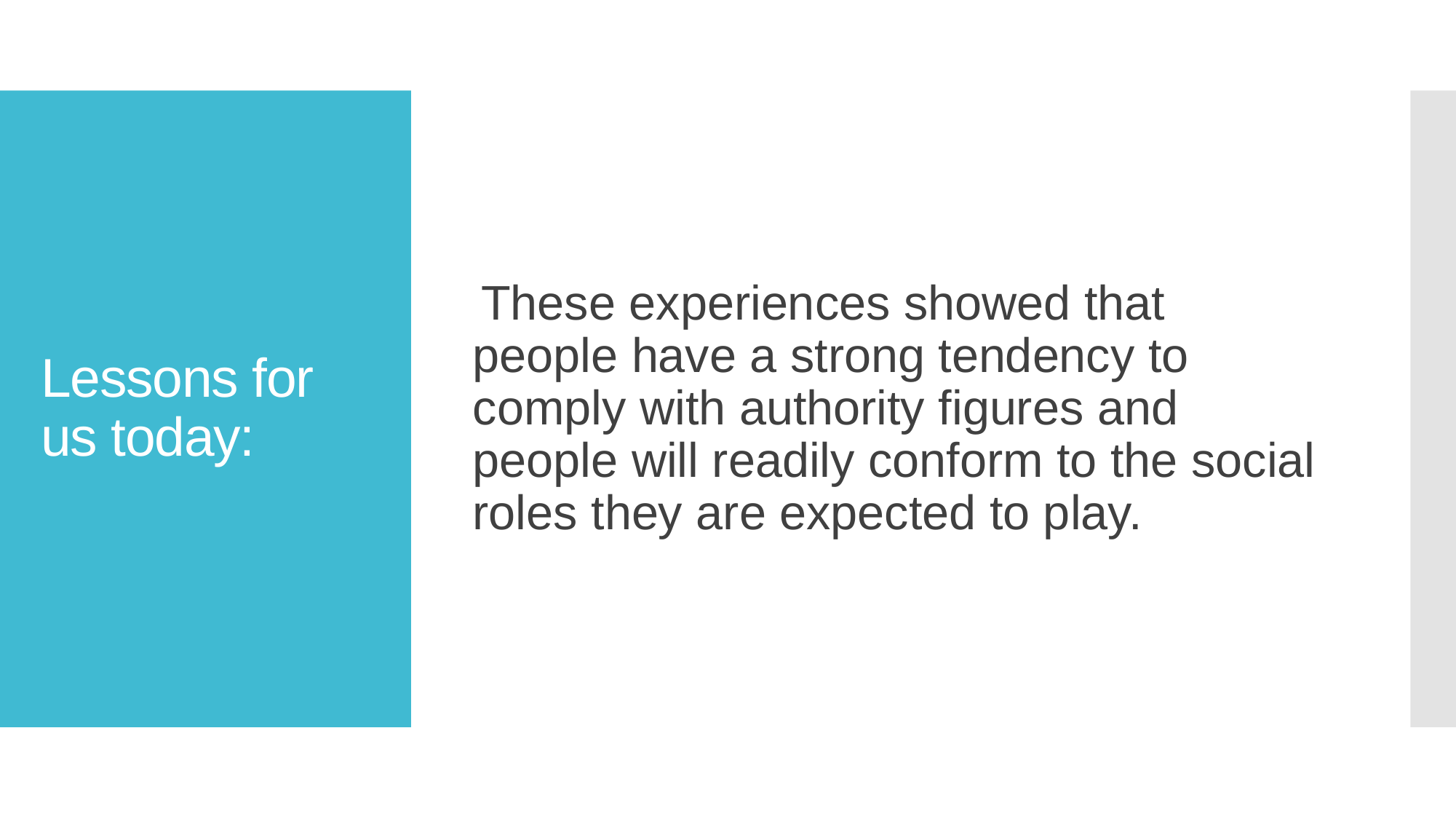

These experiences showed that people have a strong tendency to comply with authority figures and people will readily conform to the social roles they are expected to play.
# Lessons for us today: